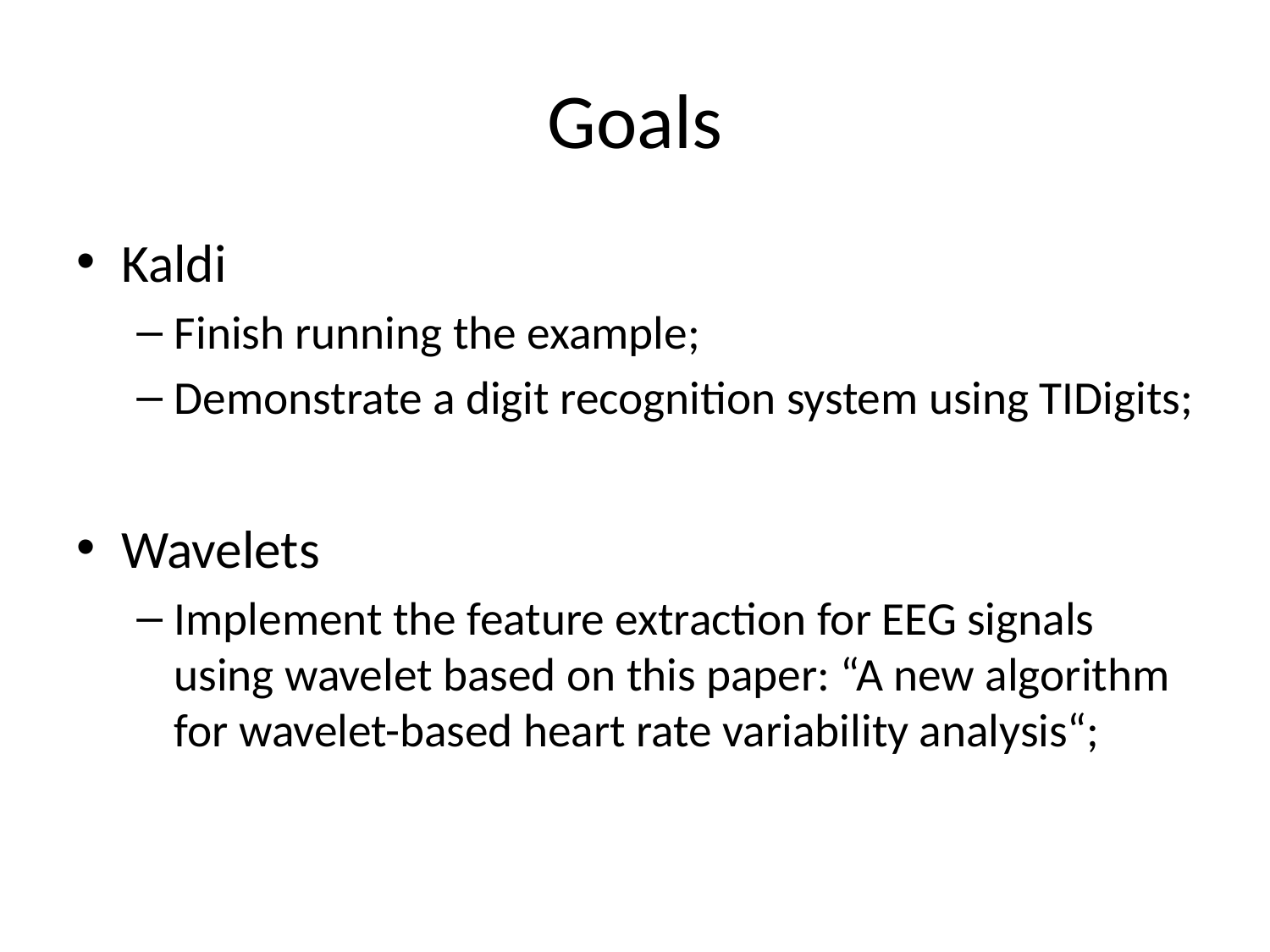

# Goals
Kaldi
Finish running the example;
Demonstrate a digit recognition system using TIDigits;

Wavelets
Implement the feature extraction for EEG signals using wavelet based on this paper: “A new algorithm for wavelet-based heart rate variability analysis“;